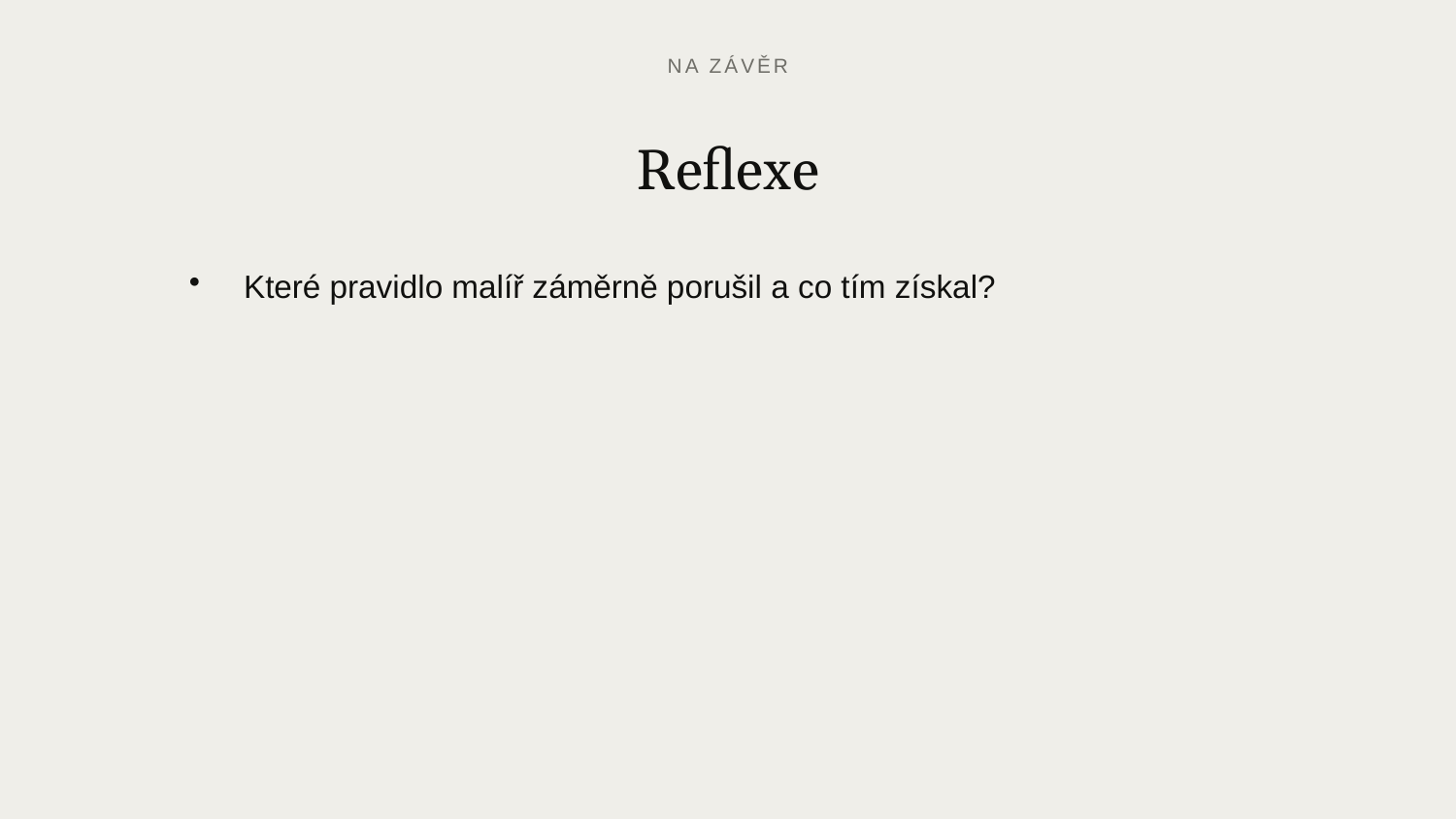

NA ZÁVĚR
Reflexe
Které pravidlo malíř záměrně porušil a co tím získal?